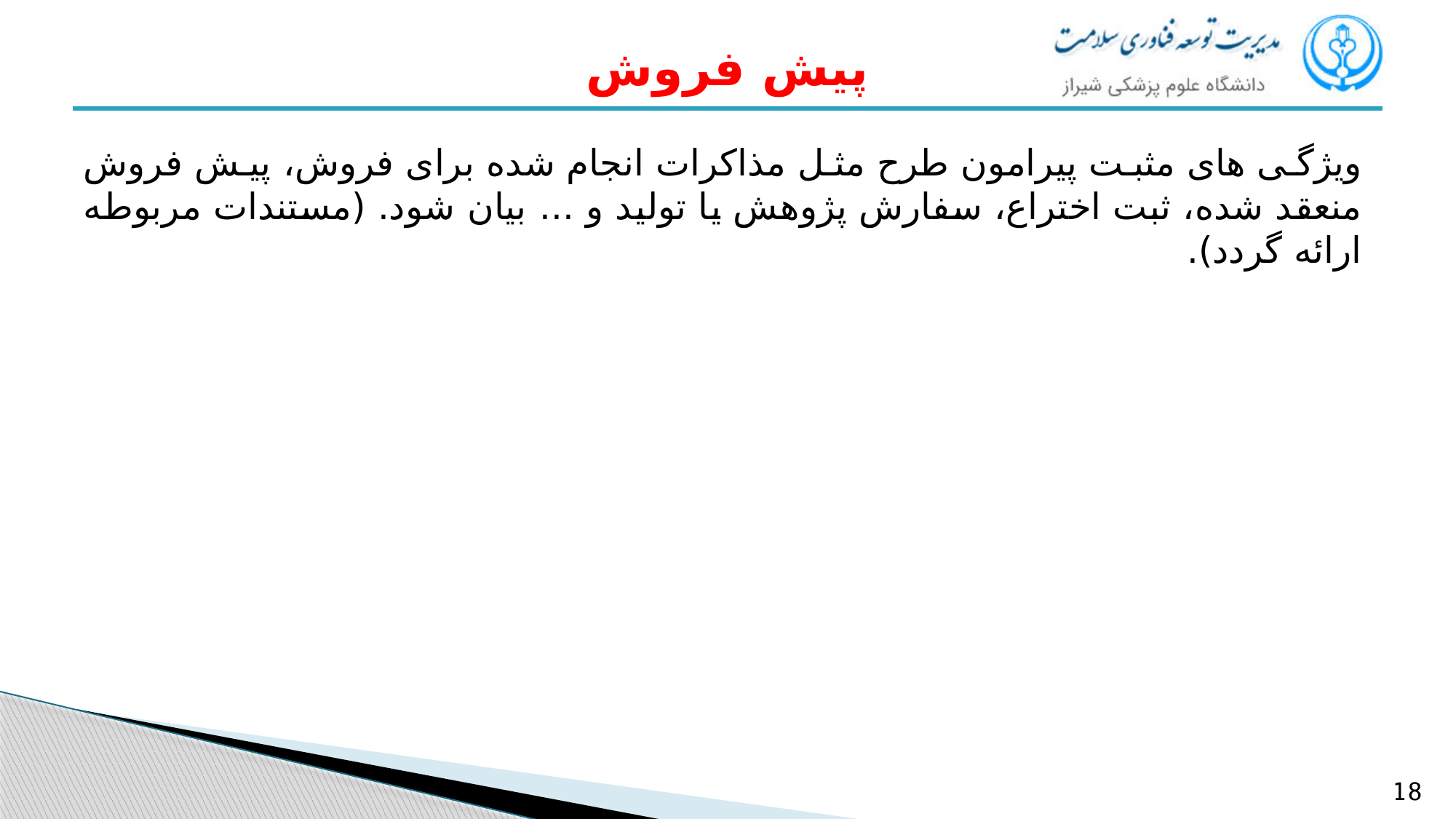

# پیش فروش
ویژگی های مثبت پیرامون طرح مثل مذاکرات انجام شده برای فروش، پیش فروش منعقد شده، ثبت اختراع، سفارش پژوهش یا تولید و ... بیان شود. (مستندات مربوطه ارائه گردد).

18